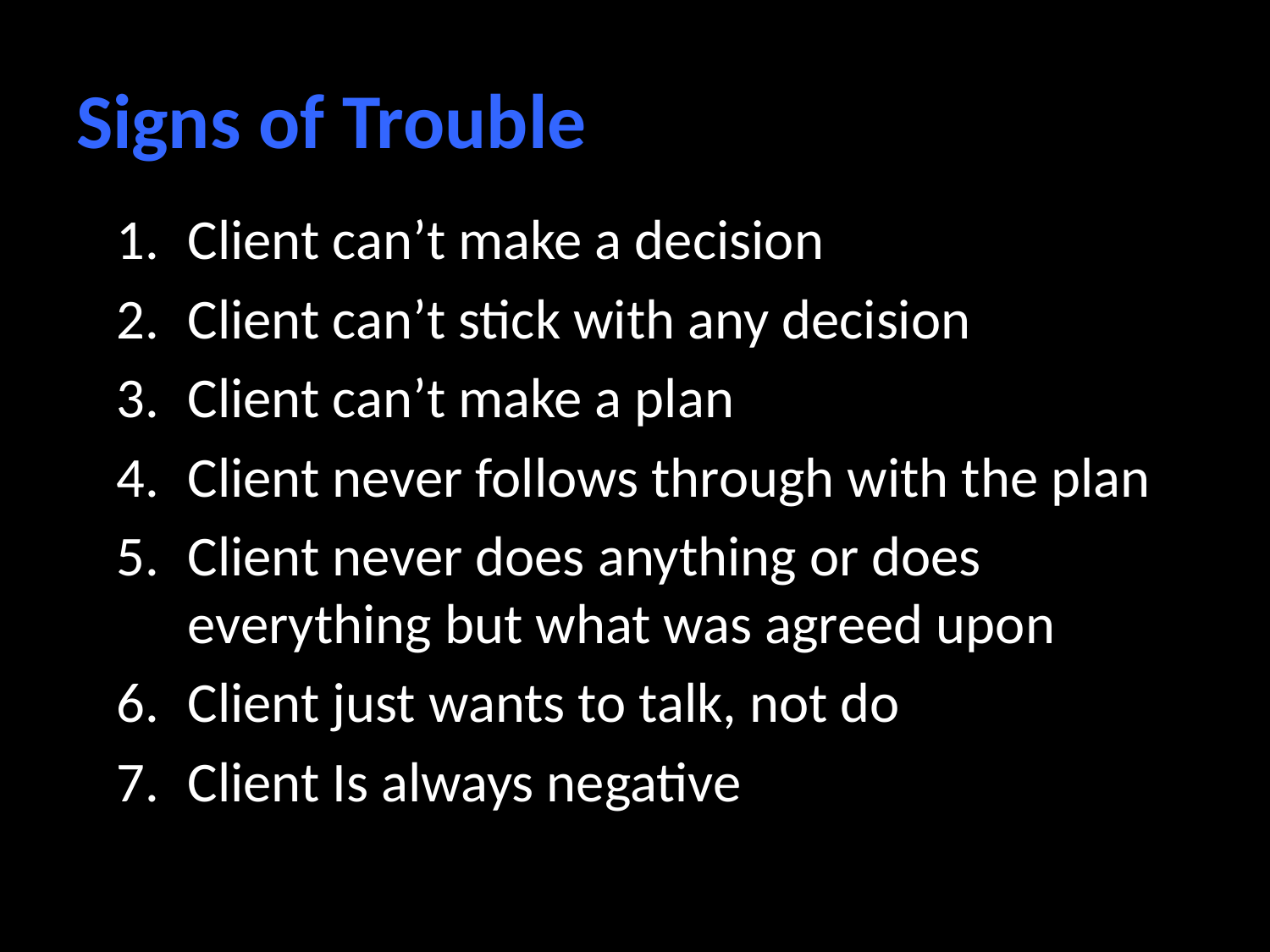

# Signs of Trouble
Client can’t make a decision
Client can’t stick with any decision
Client can’t make a plan
Client never follows through with the plan
Client never does anything or does everything but what was agreed upon
Client just wants to talk, not do
Client Is always negative